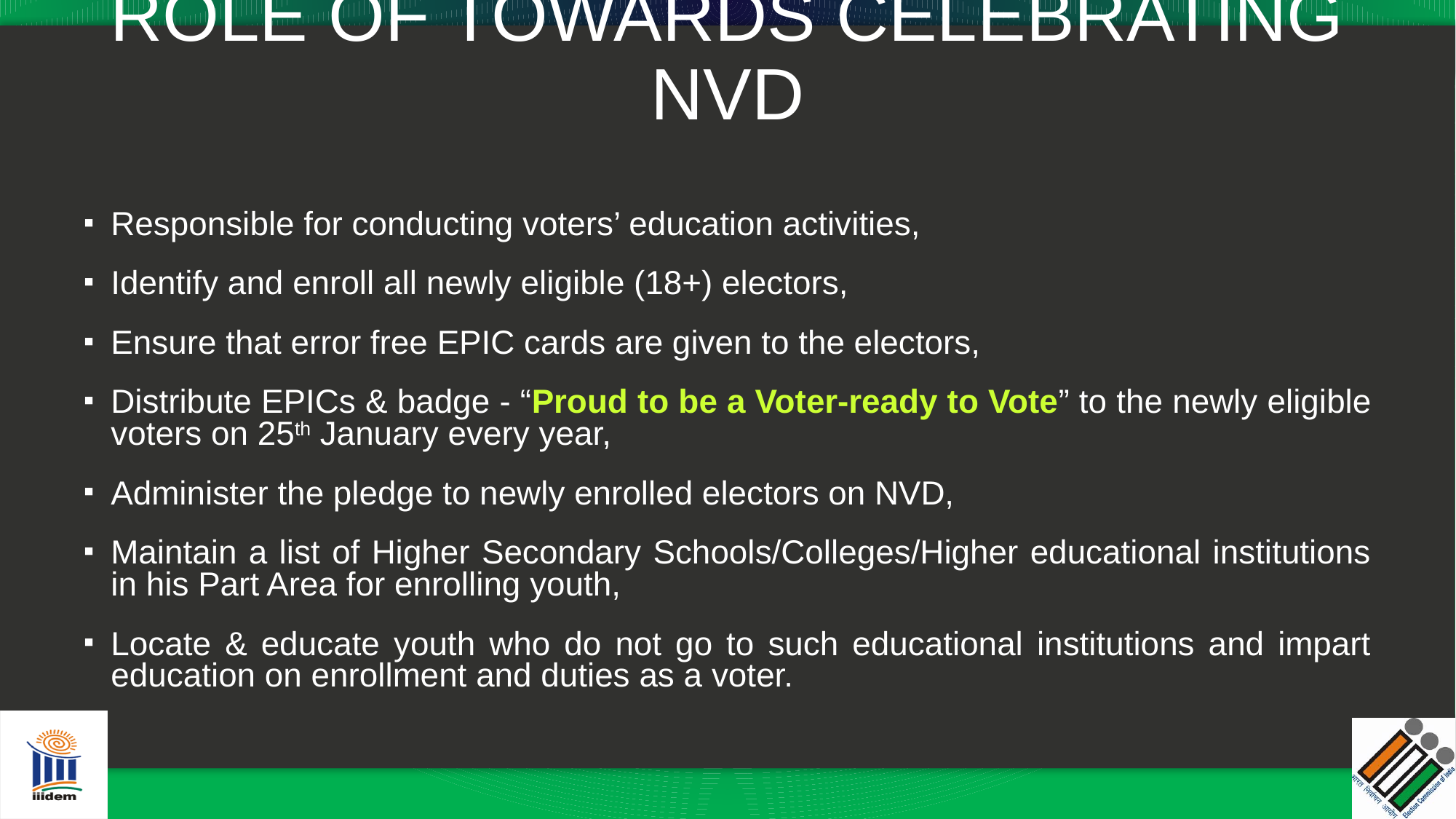

# Role of BLO towards celebrating NVD Role of BLO towards celebrating NVD Role of BLO towards celebrating NVD Role of BLO towards celebrating NVD ROLE OF TOWARDS CELEBRATING NVD
Responsible for conducting voters’ education activities,
Identify and enroll all newly eligible (18+) electors,
Ensure that error free EPIC cards are given to the electors,
Distribute EPICs & badge - “Proud to be a Voter-ready to Vote” to the newly eligible voters on 25th January every year,
Administer the pledge to newly enrolled electors on NVD,
Maintain a list of Higher Secondary Schools/Colleges/Higher educational institutions in his Part Area for enrolling youth,
Locate & educate youth who do not go to such educational institutions and impart education on enrollment and duties as a voter.